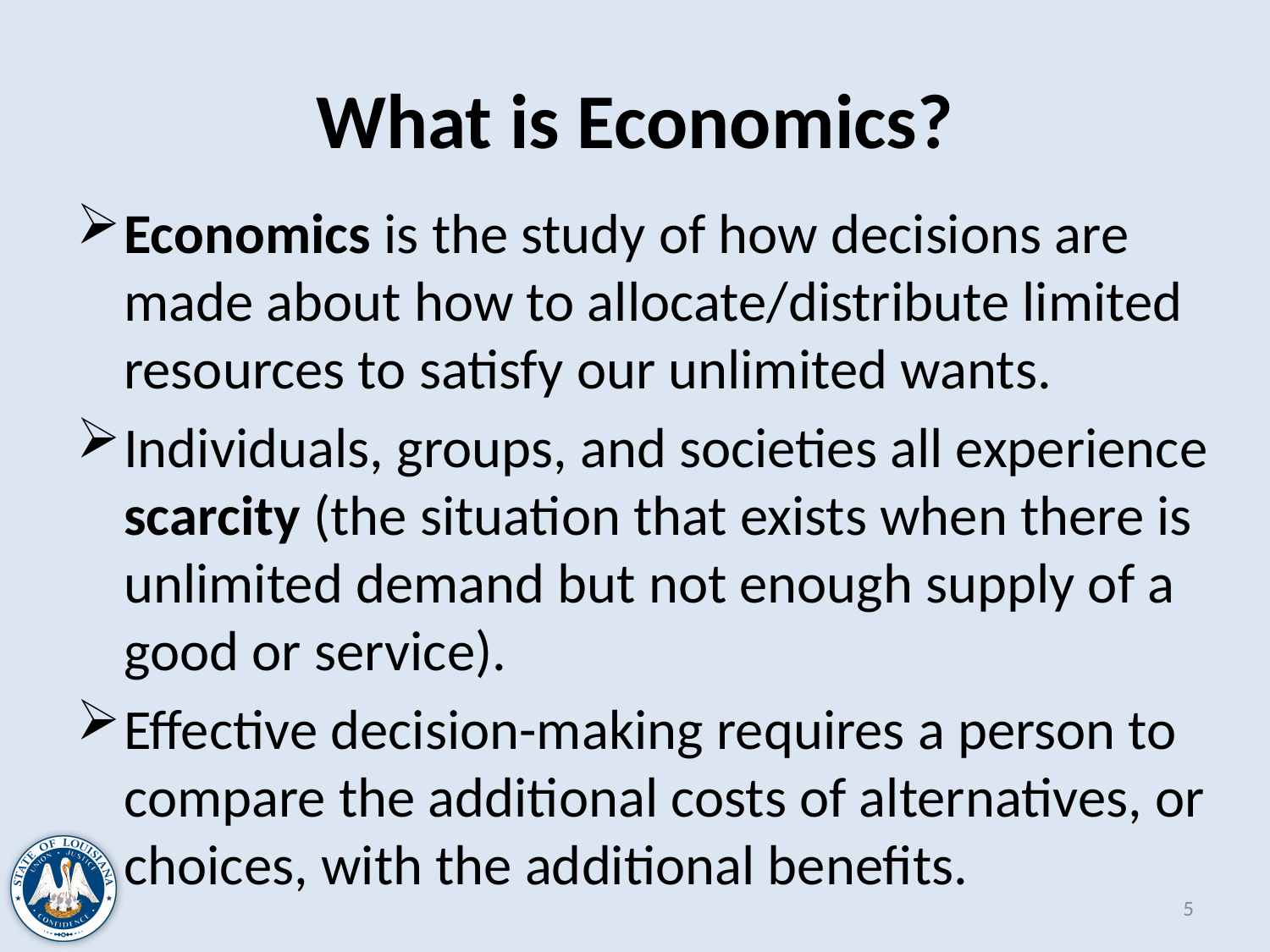

# What is Economics?
Economics is the study of how decisions are made about how to allocate/distribute limited resources to satisfy our unlimited wants.
Individuals, groups, and societies all experience scarcity (the situation that exists when there is unlimited demand but not enough supply of a good or service).
Effective decision-making requires a person to compare the additional costs of alternatives, or choices, with the additional benefits.
5